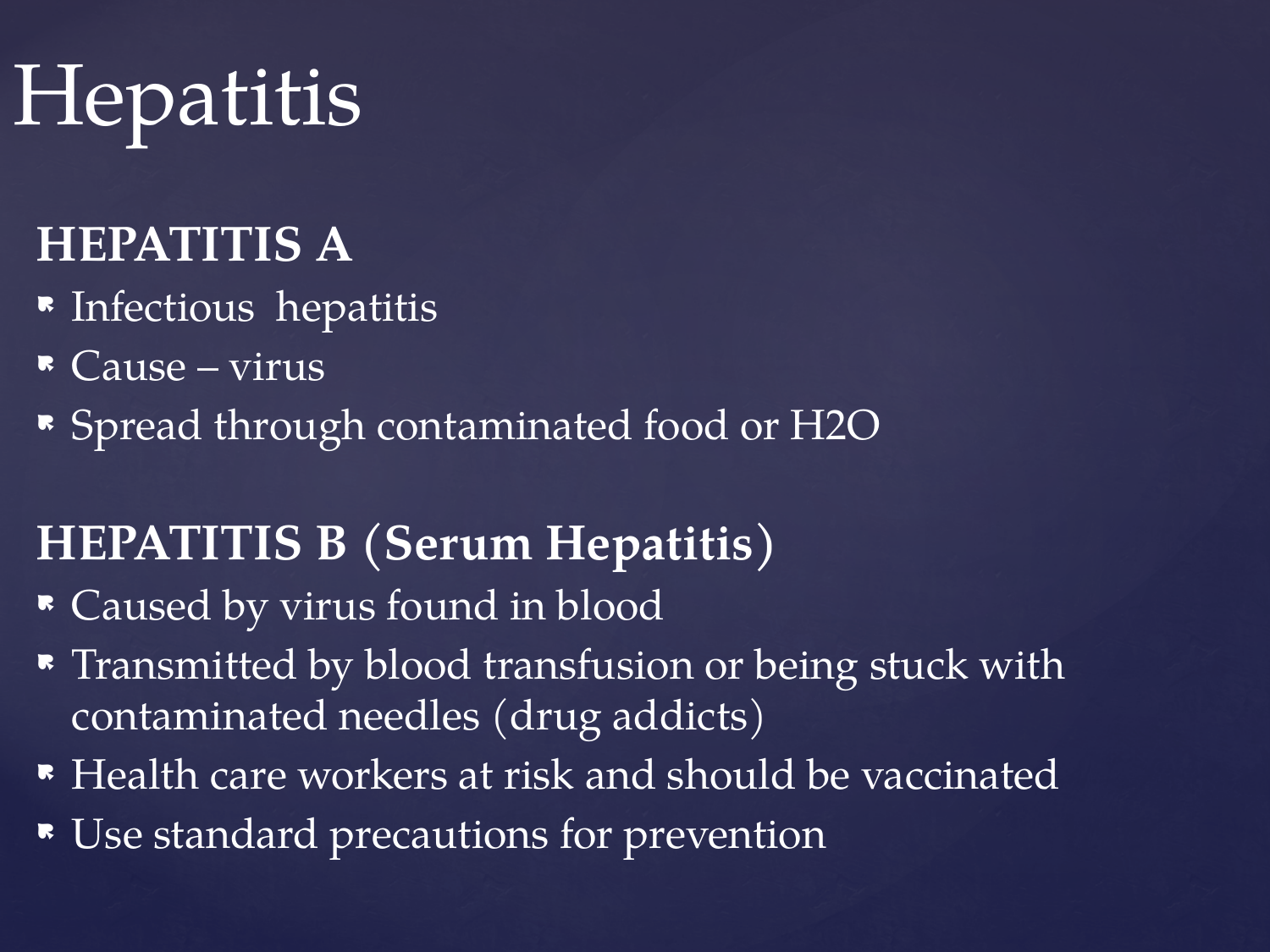

# Hepatitis
HEPATITIS A
Infectious  hepatitis
Cause – virus
Spread through contaminated food or H2O

HEPATITIS B (Serum Hepatitis)
Caused by virus found in blood
Transmitted by blood transfusion or being stuck with contaminated needles (drug addicts)
Health care workers at risk and should be vaccinated
Use standard precautions for prevention